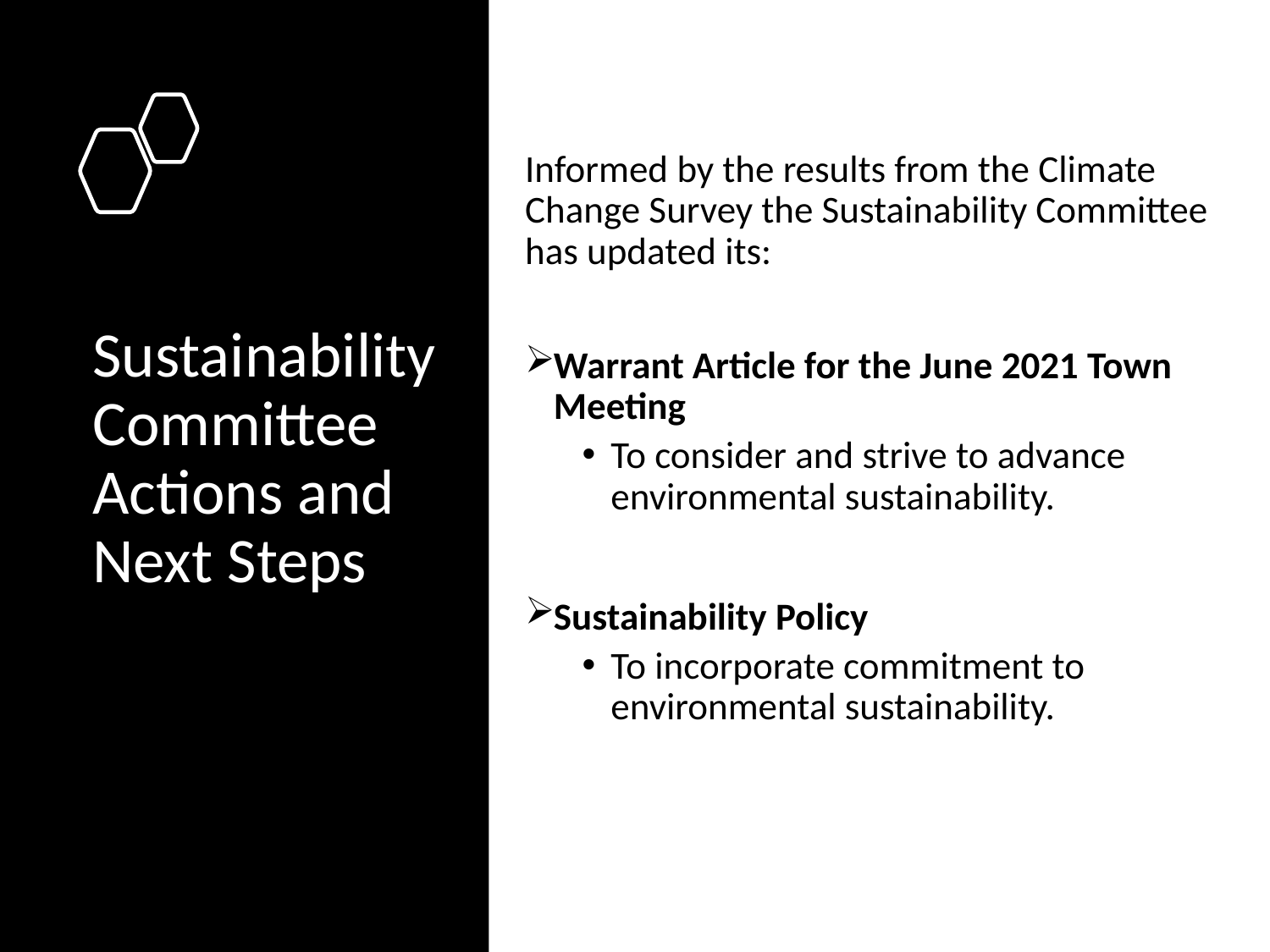

Informed by the results from the Climate Change Survey the Sustainability Committee has updated its:

Warrant Article for the June 2021 Town Meeting
To consider and strive to advance environmental sustainability.

Sustainability Policy
To incorporate commitment to environmental sustainability.
# Sustainability Committee Actions and Next Steps